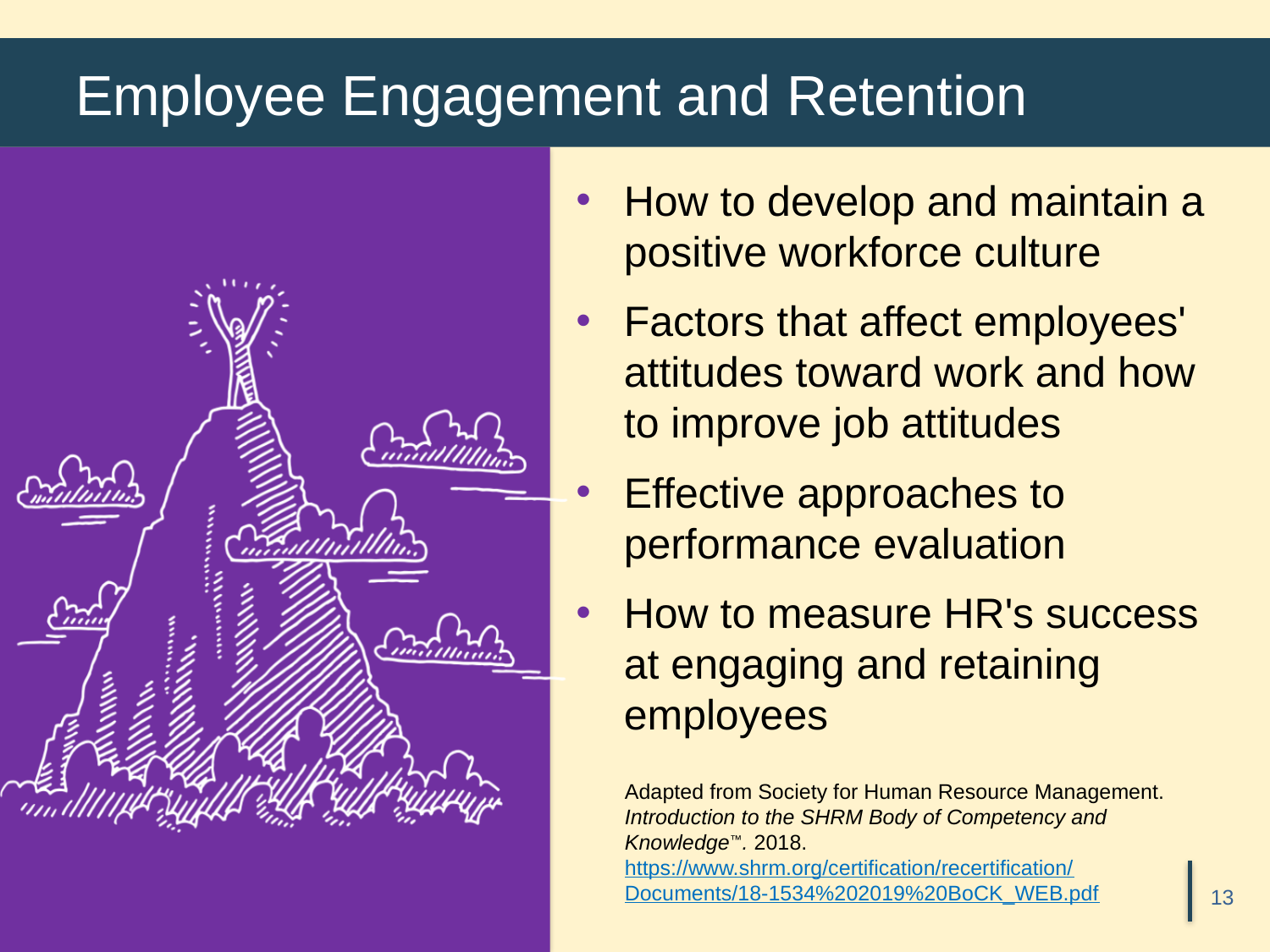

# Employee Engagement and Retention
How to develop and maintain a positive workforce culture
Factors that affect employees' attitudes toward work and how to improve job attitudes
Effective approaches to performance evaluation
How to measure HR's success at engaging and retaining employees
Adapted from Society for Human Resource Management.
Introduction to the SHRM Body of Competency and Knowledge™. 2018. https://www.shrm.org/certification/recertification/
Documents/18-1534%202019%20BoCK_WEB.pdf
13